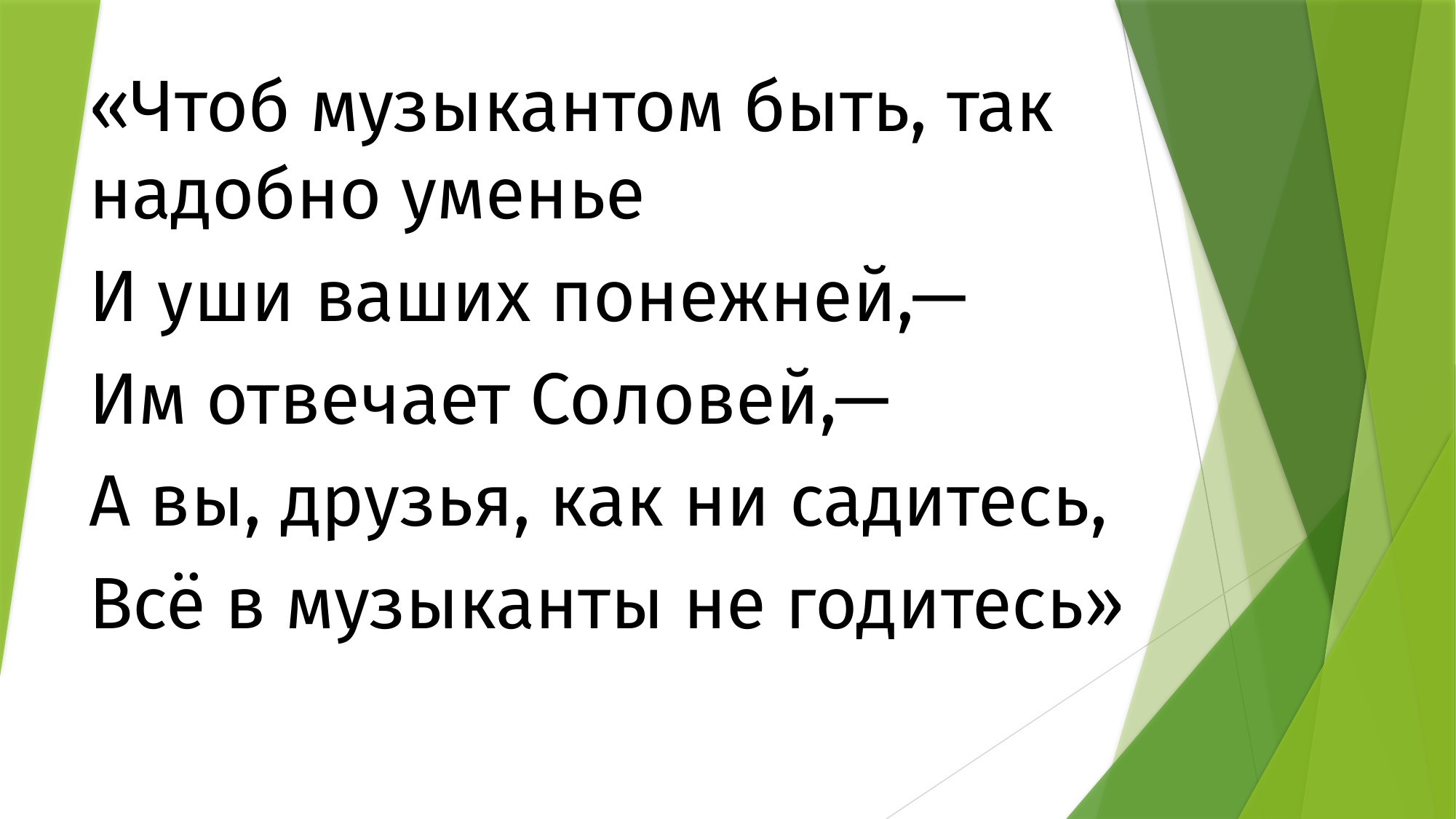

«Чтоб музыкантом быть, так надобно уменье
И уши ваших понежней,—
Им отвечает Соловей,—
А вы, друзья, как ни садитесь,
Всё в музыканты не годитесь»